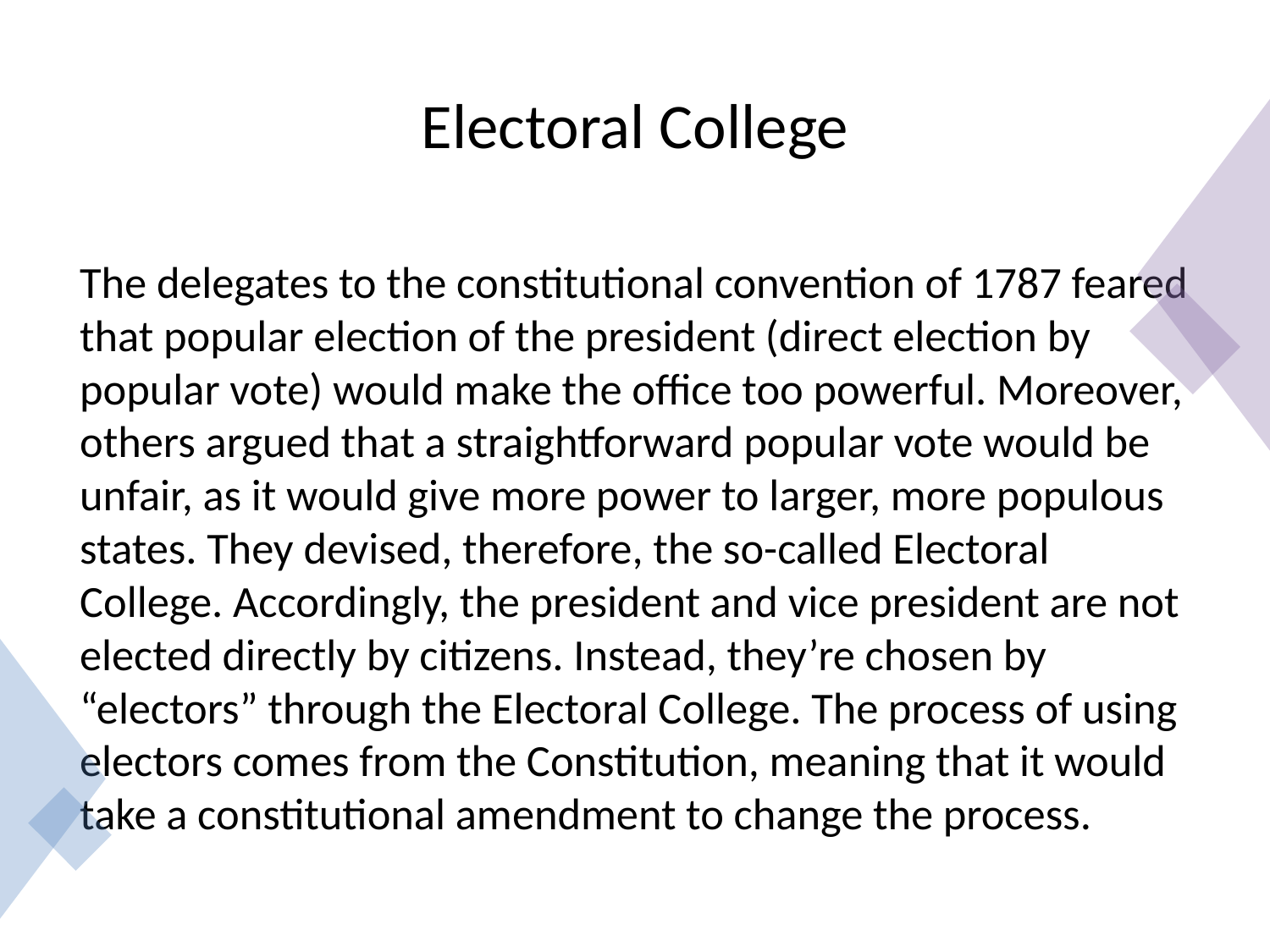

# Electoral College

The delegates to the constitutional convention of 1787 feared that popular election of the president (direct election by popular vote) would make the office too powerful. Moreover, others argued that a straightforward popular vote would be unfair, as it would give more power to larger, more populous states. They devised, therefore, the so-called Electoral College. Accordingly, the president and vice president are not elected directly by citizens. Instead, they’re chosen by “electors” through the Electoral College. The process of using electors comes from the Constitution, meaning that it would take a constitutional amendment to change the process.